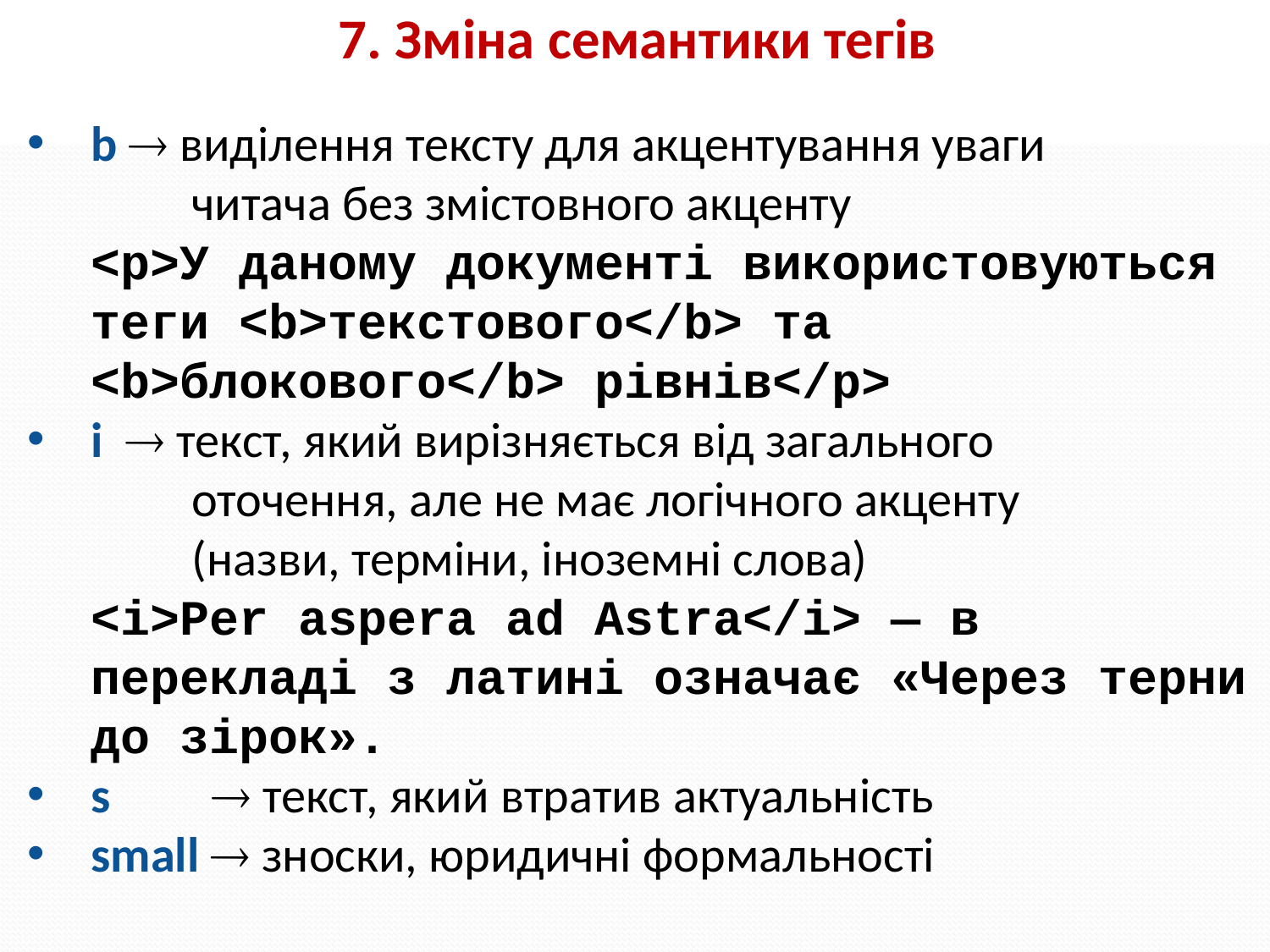

7. Зміна семантики тегів

b → виділення тексту для акцентування уваги
         читача без змістовного акценту
<p>У даному документі використовуються теги <b>текстового</b> та <b>блокового</b> рівнів</p>
i  → текст, який вирізняється від загального
         оточення, але не має логічного акценту
         (назви, терміни, іноземні слова)
<i>Per aspera ad Astra</i> — в перекладі з латині означає «Через терни до зірок».
s         → текст, який втратив актуальність
small → зноски, юридичні формальності